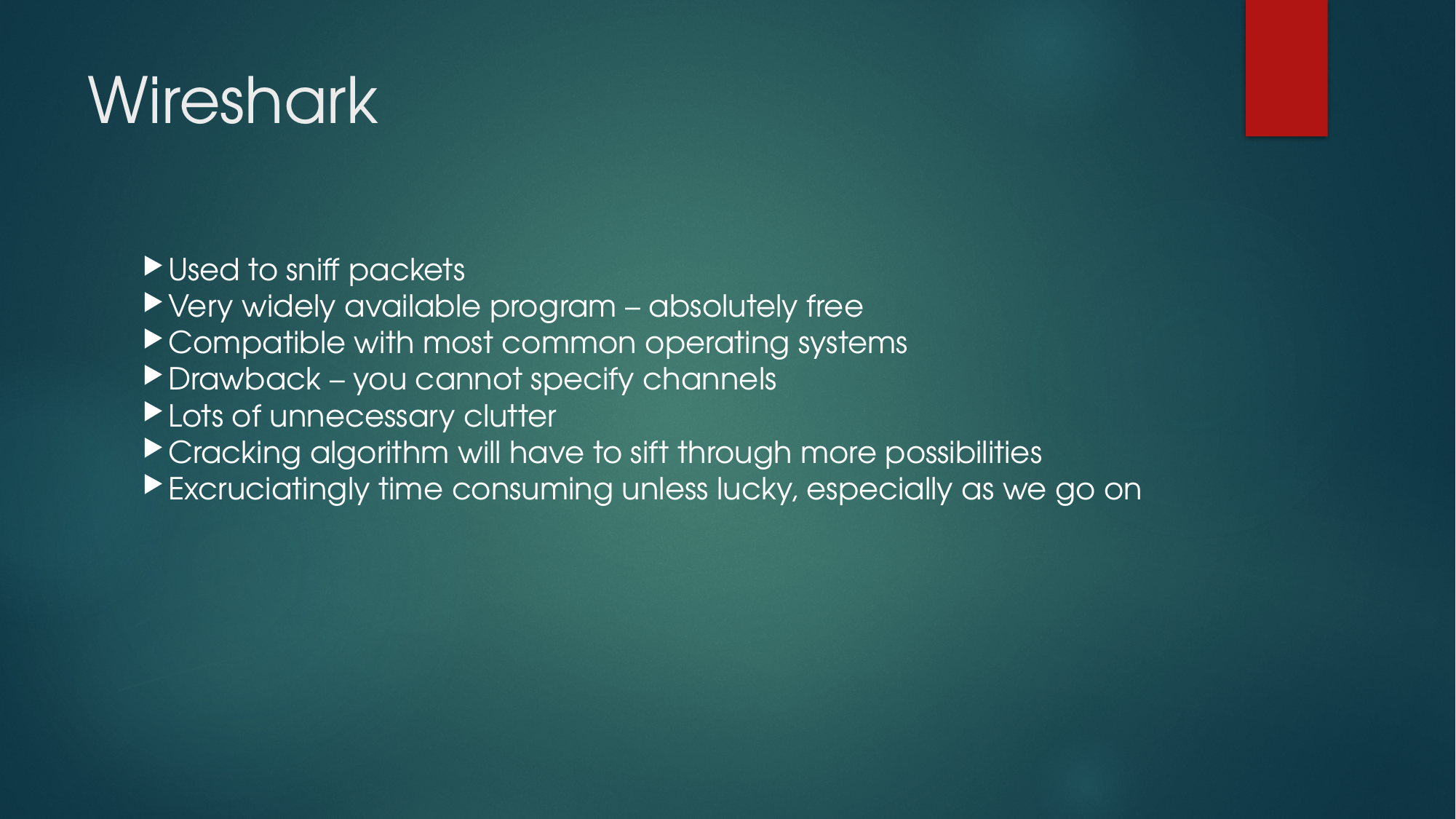

Wireshark
Used to sniff packets
Very widely available program – absolutely free
Compatible with most common operating systems
Drawback – you cannot specify channels
Lots of unnecessary clutter
Cracking algorithm will have to sift through more possibilities
Excruciatingly time consuming unless lucky, especially as we go on